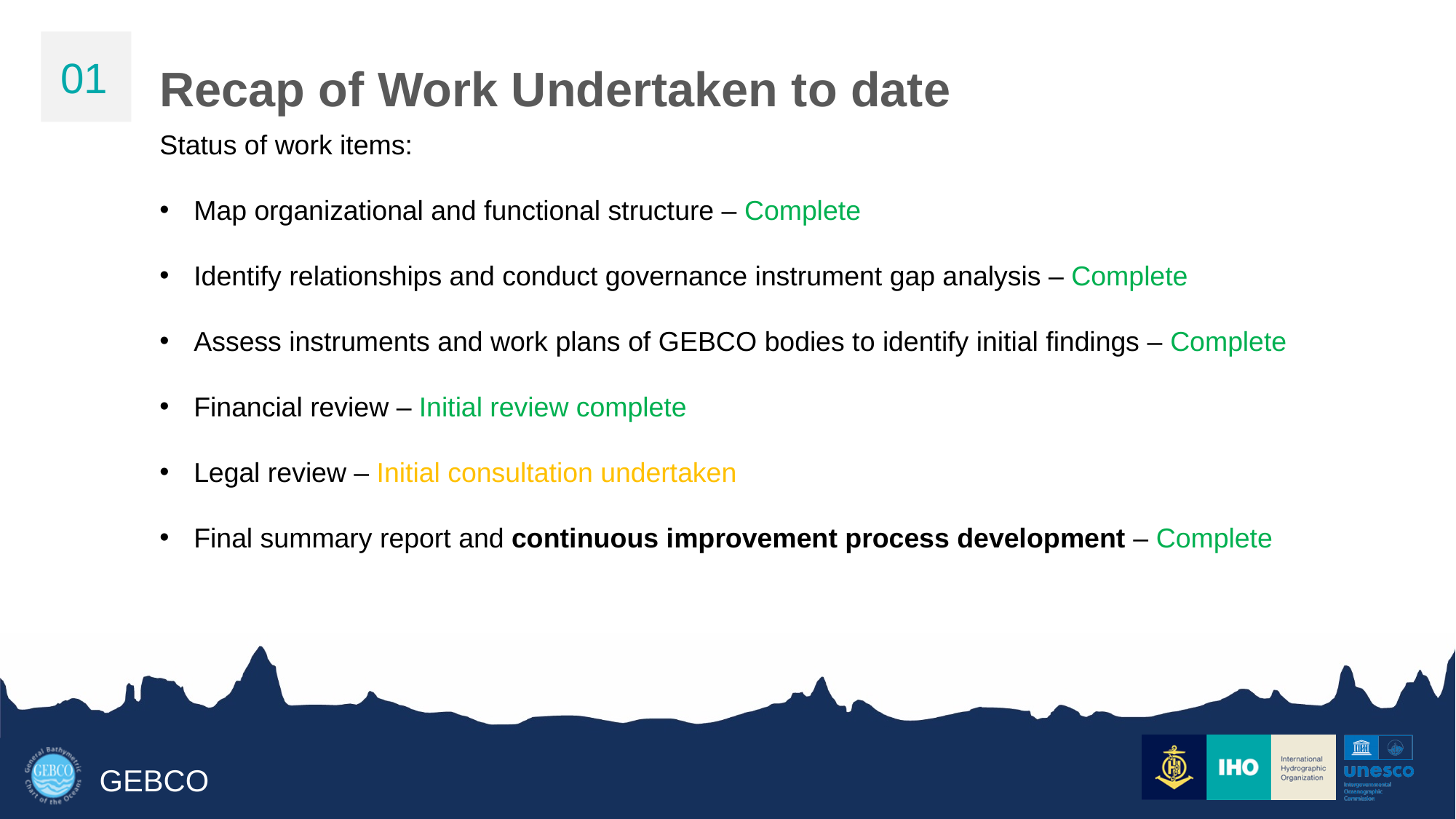

01
Recap of Work Undertaken to date
Status of work items:

Map organizational and functional structure – Complete

Identify relationships and conduct governance instrument gap analysis – Complete

Assess instruments and work plans of GEBCO bodies to identify initial findings – Complete

Financial review – Initial review complete

Legal review – Initial consultation undertaken

Final summary report and continuous improvement process development – Complete